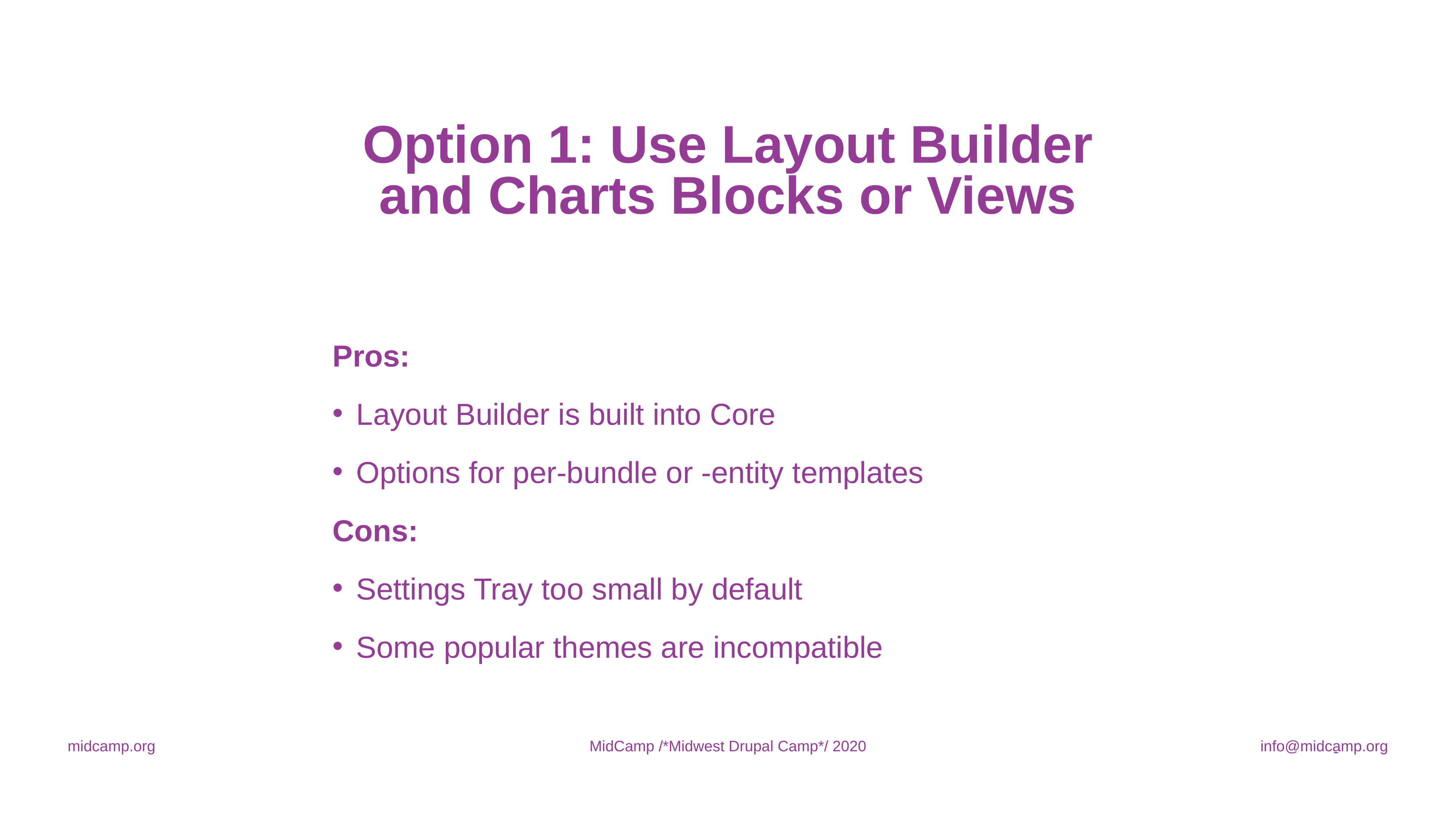

Option 1: Use Layout Builder and Charts Blocks or Views
Pros:
Layout Builder is built into Core
Options for per-bundle or -entity templates
Cons:
Settings Tray too small by default
Some popular themes are incompatible